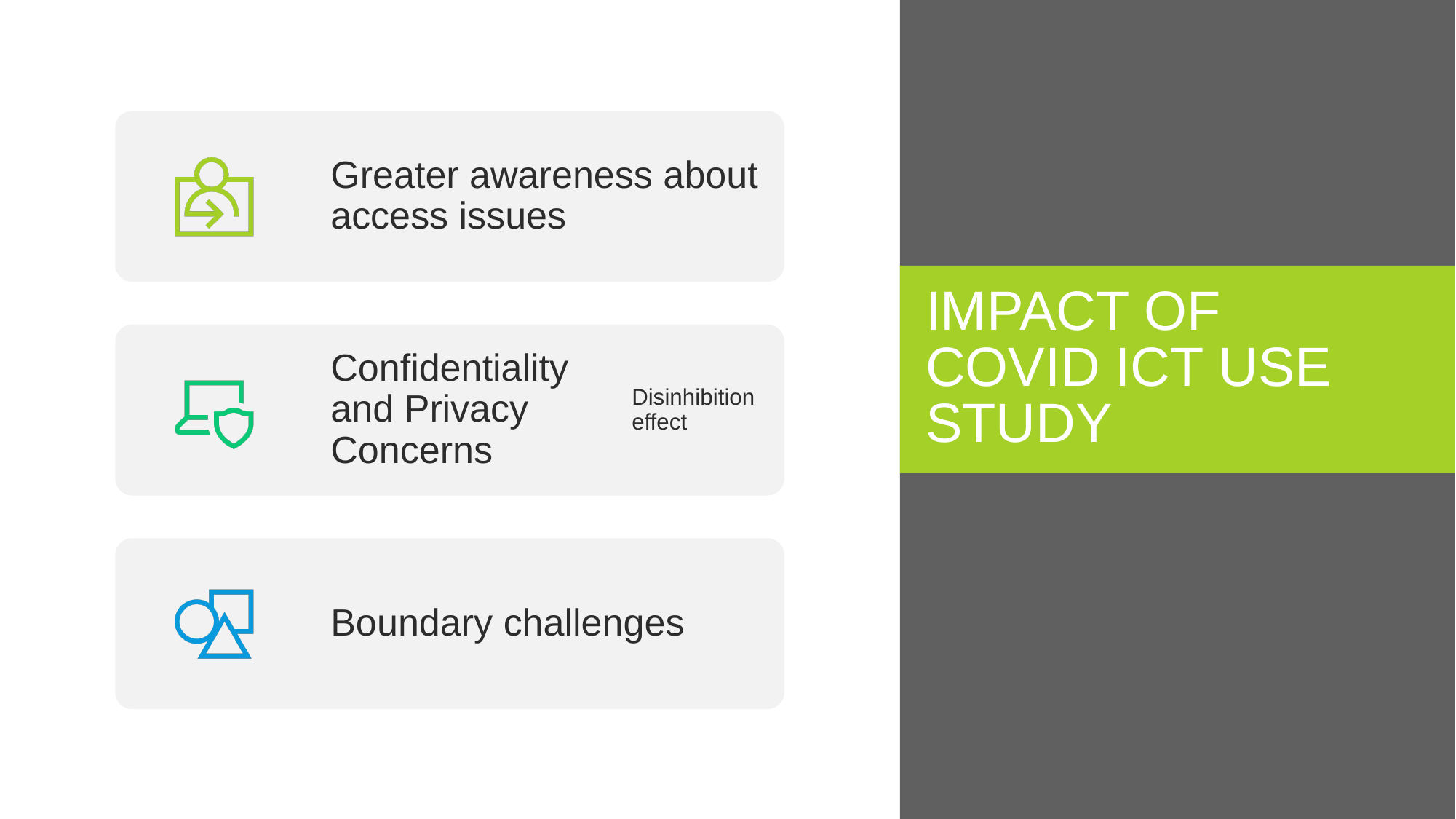

Greater awareness about access issues
Confidentiality and Privacy Concerns
Disinhibition effect
Boundary challenges

# IMPACT of covid ict use STUDY